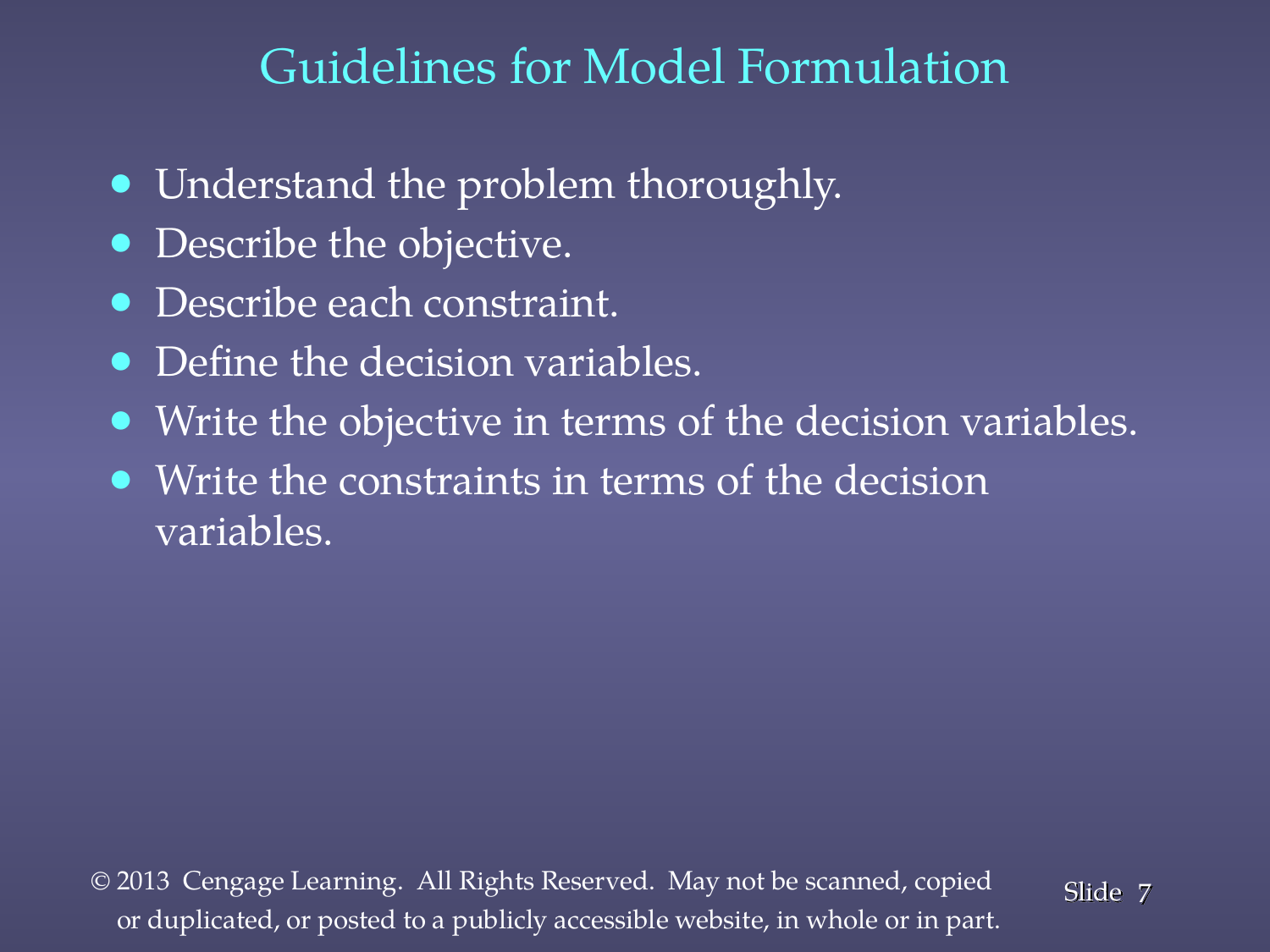

# Guidelines for Model Formulation
Understand the problem thoroughly.
Describe the objective.
Describe each constraint.
Define the decision variables.
Write the objective in terms of the decision variables.
Write the constraints in terms of the decision variables.